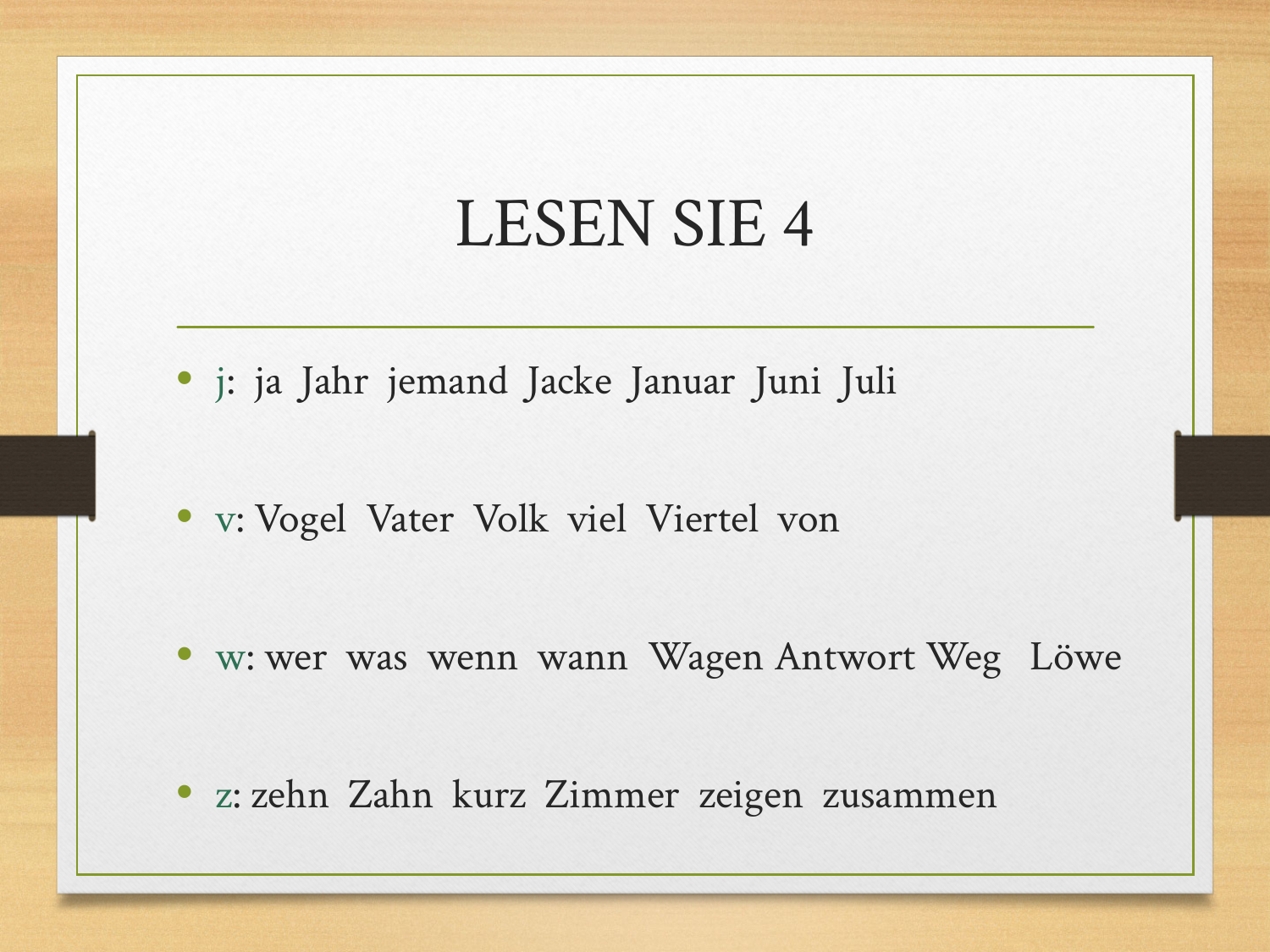

# LESEN SIE 4
j:  ja  Jahr  jemand  Jacke  Januar  Juni  Juli

v: Vogel  Vater  Volk  viel  Viertel  von

w: wer  was  wenn  wann  Wagen Antwort Weg   Löwe

z: zehn  Zahn  kurz  Zimmer  zeigen  zusammen